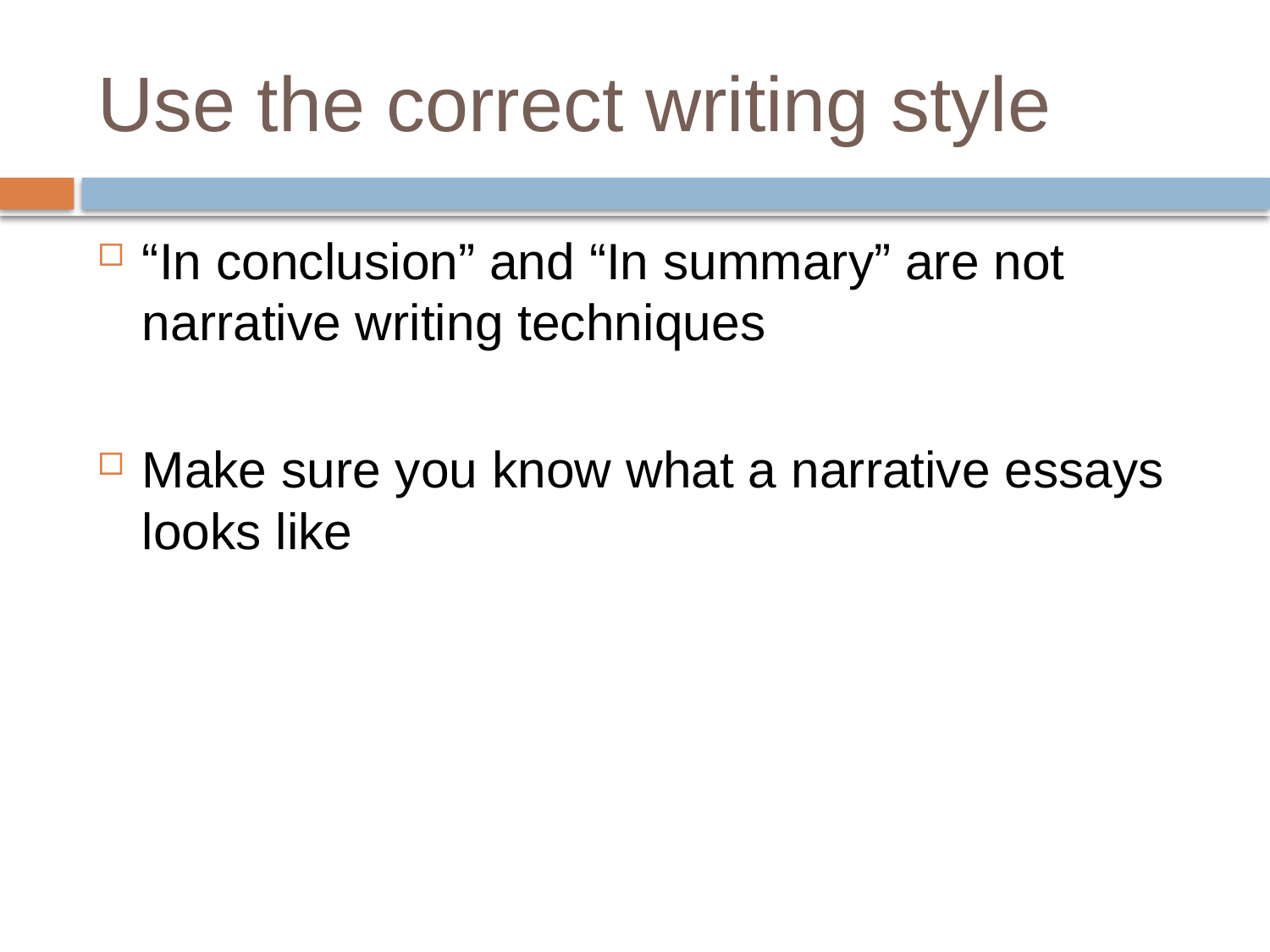

# Use the correct writing style
“In conclusion” and “In summary” are not narrative writing techniques

Make sure you know what a narrative essays looks like